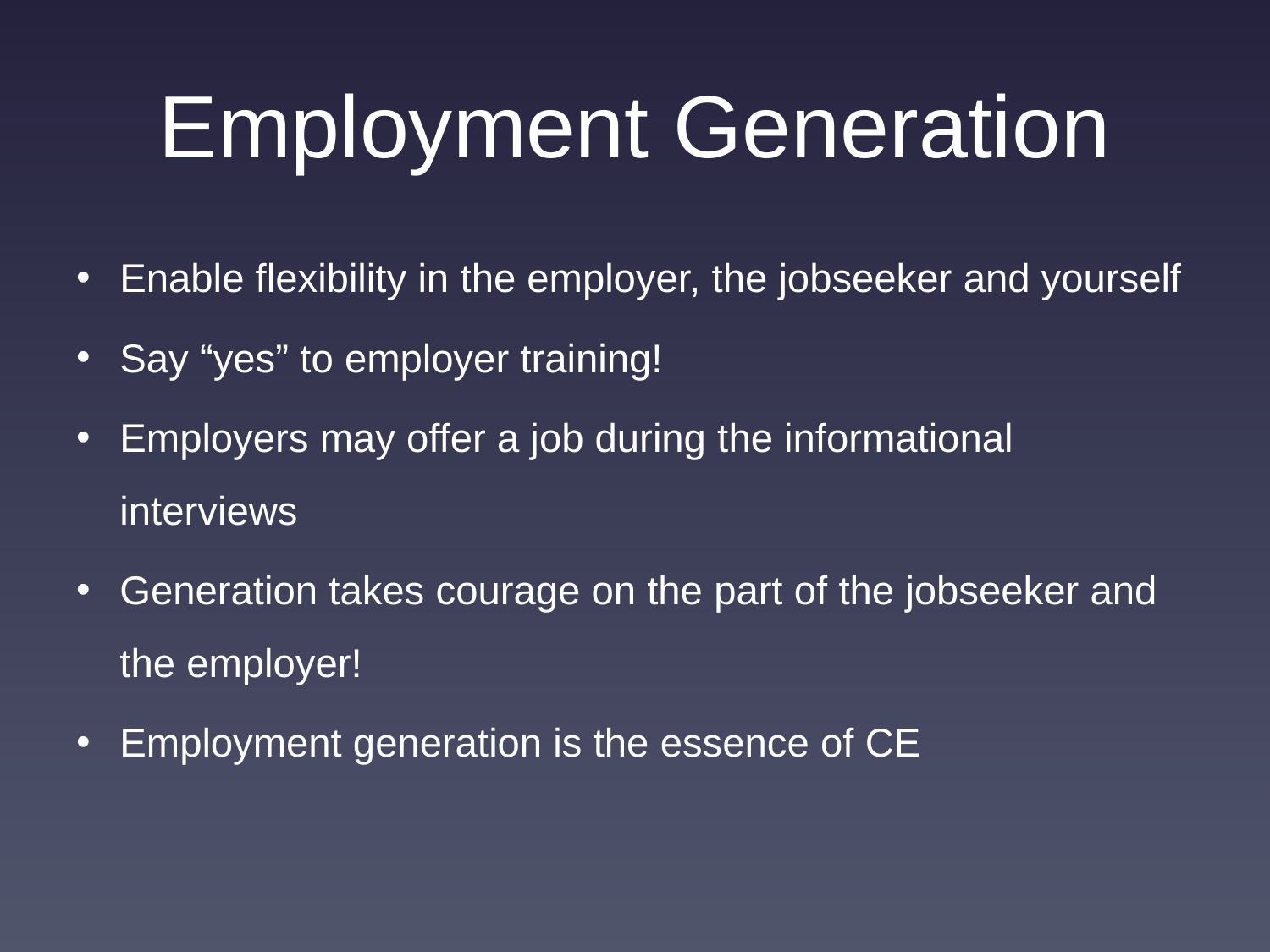

# Employment Generation
Enable flexibility in the employer, the jobseeker and yourself
Say “yes” to employer training!
Employers may offer a job during the informational interviews
Generation takes courage on the part of the jobseeker and the employer!
Employment generation is the essence of CE